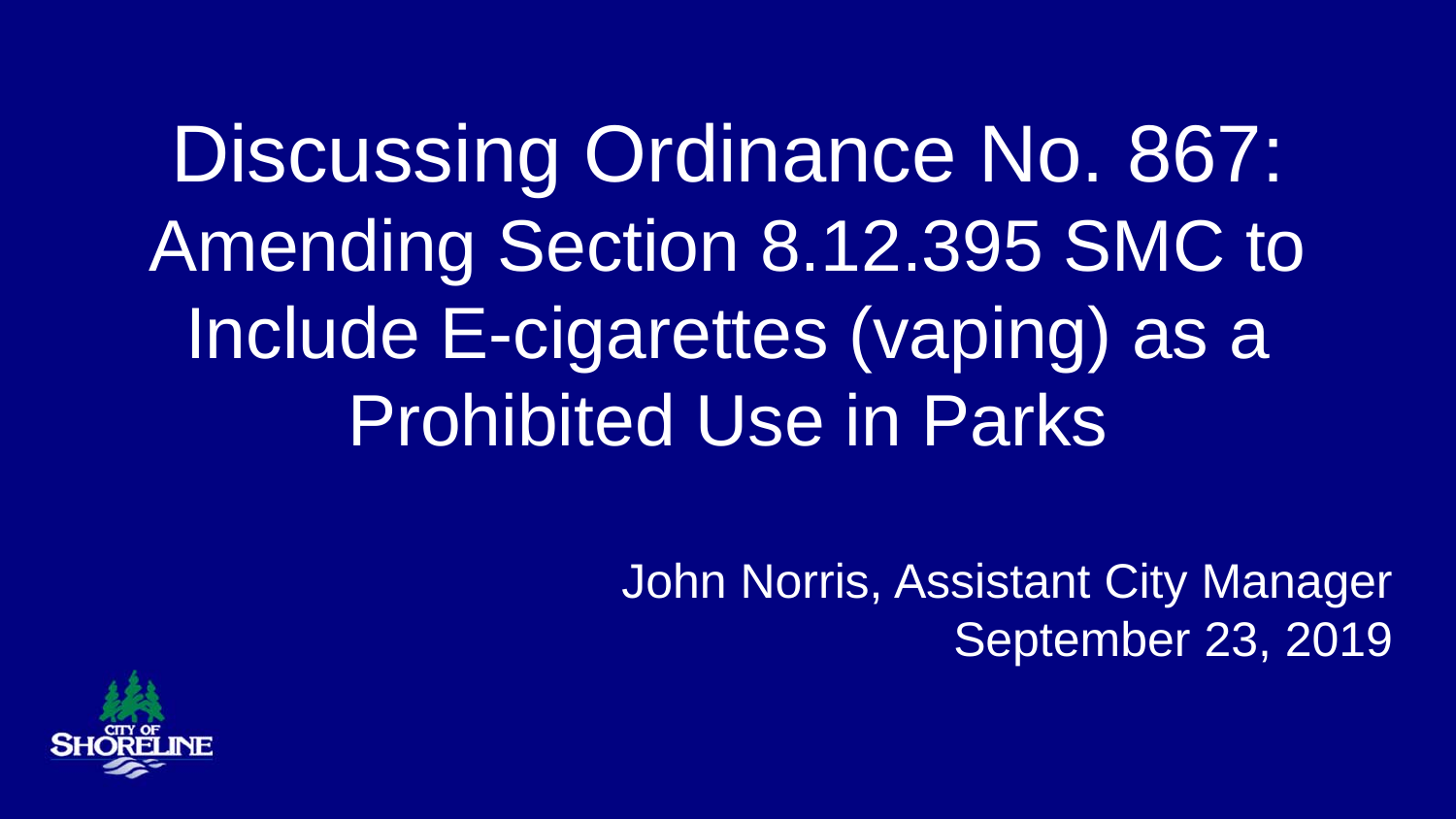

Discussing Ordinance No. 867:
Amending Section 8.12.395 SMC to Include E-cigarettes (vaping) as a Prohibited Use in Parks

John Norris, Assistant City Manager
September 23, 2019